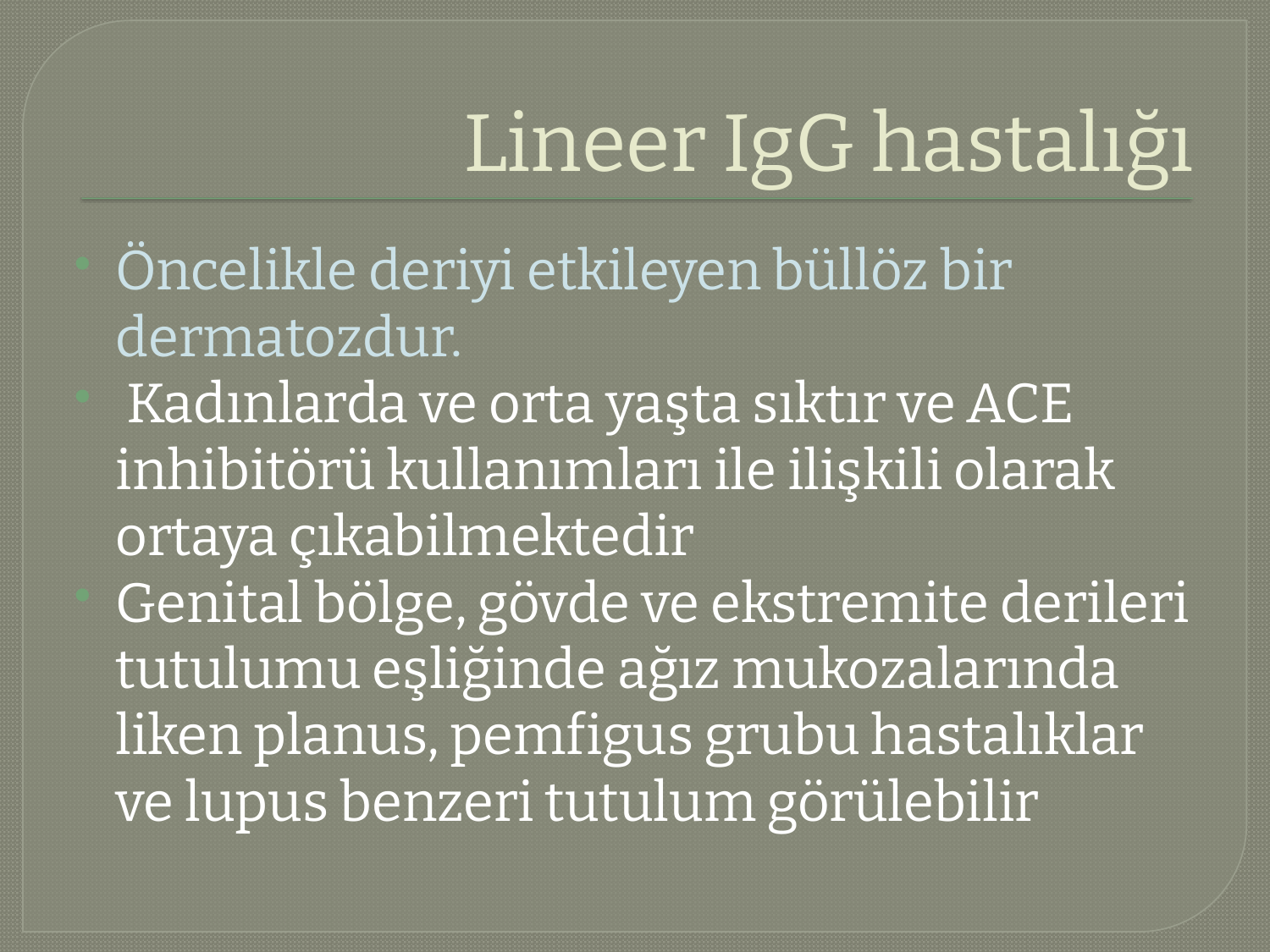

# Lineer IgG hastalığı
Öncelikle deriyi etkileyen büllöz bir dermatozdur.
 Kadınlarda ve orta yaşta sıktır ve ACE inhibitörü kullanımları ile ilişkili olarak ortaya çıkabilmektedir
Genital bölge, gövde ve ekstremite derileri tutulumu eşliğinde ağız mukozalarında liken planus, pemfigus grubu hastalıklar ve lupus benzeri tutulum görülebilir